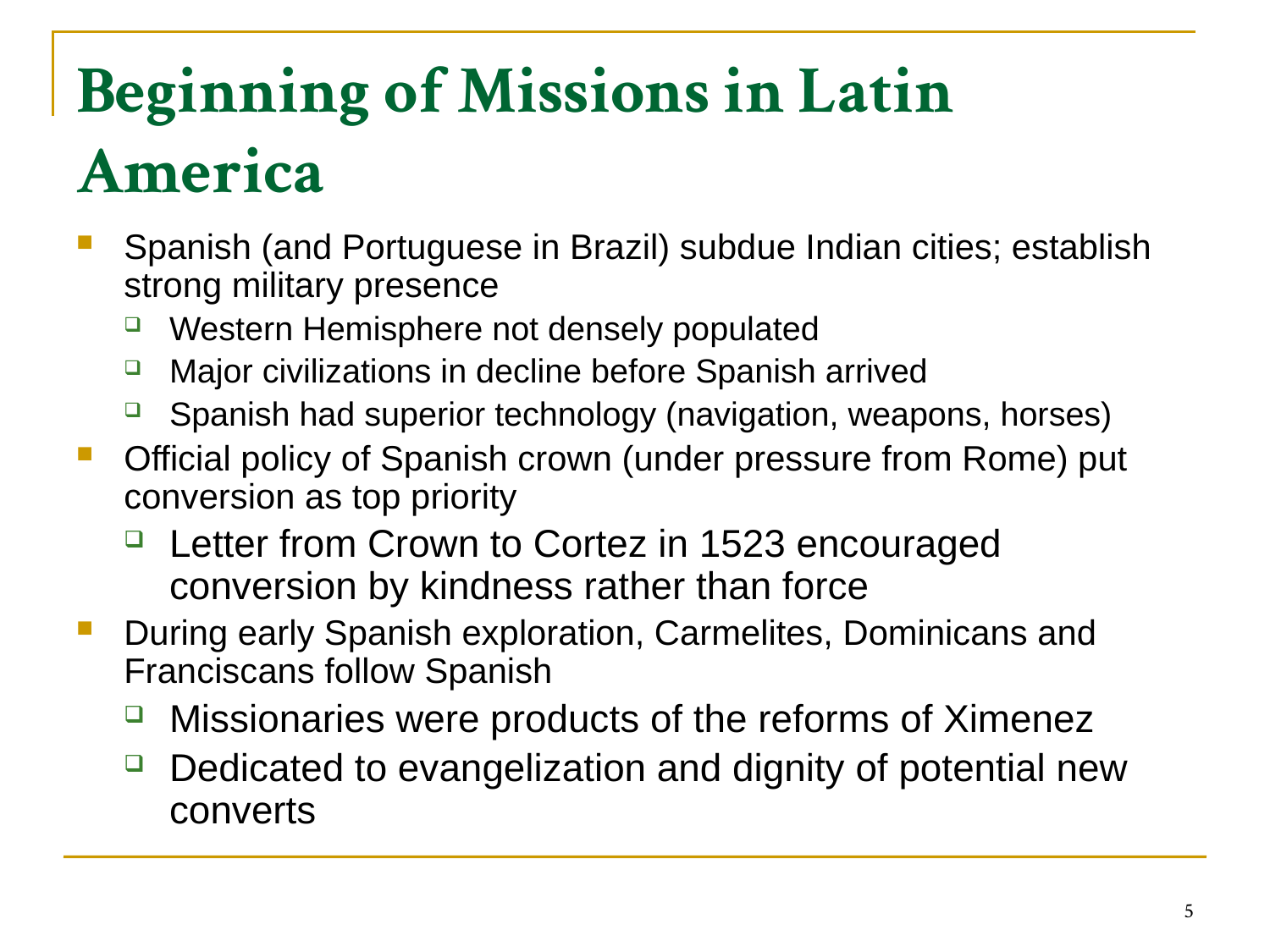

# Beginning of Missions in Latin America
Spanish (and Portuguese in Brazil) subdue Indian cities; establish strong military presence
Western Hemisphere not densely populated
Major civilizations in decline before Spanish arrived
Spanish had superior technology (navigation, weapons, horses)
Official policy of Spanish crown (under pressure from Rome) put conversion as top priority
Letter from Crown to Cortez in 1523 encouraged conversion by kindness rather than force
During early Spanish exploration, Carmelites, Dominicans and Franciscans follow Spanish
Missionaries were products of the reforms of Ximenez
Dedicated to evangelization and dignity of potential new converts
5